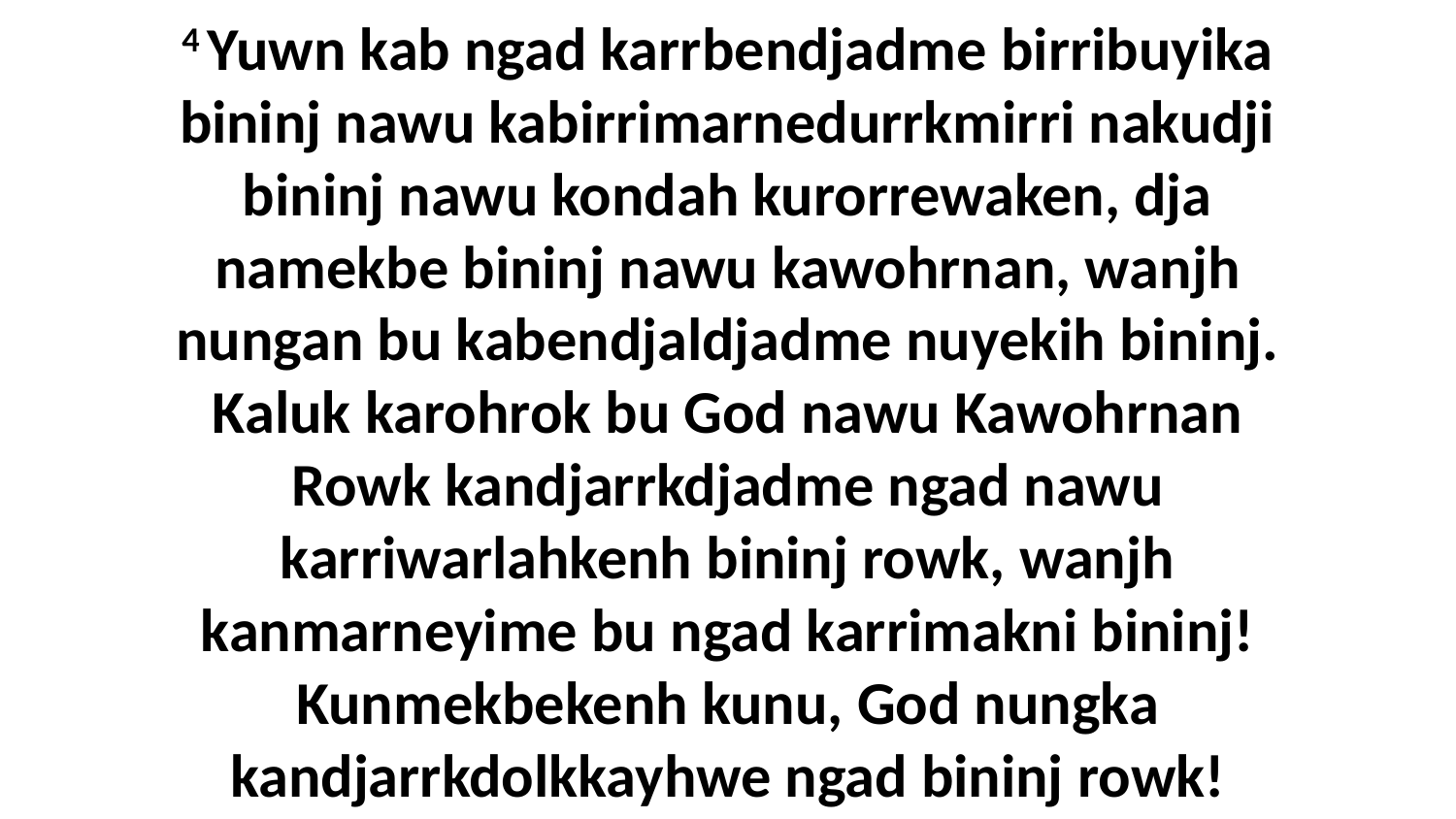

4 Yuwn kab ngad karrbendjadme birribuyika bininj nawu kabirrimarnedurrkmirri nakudji bininj nawu kondah kurorrewaken, dja namekbe bininj nawu kawohrnan, wanjh nungan bu kabendjaldjadme nuyekih bininj. Kaluk karohrok bu God nawu Kawohrnan Rowk kandjarrkdjadme ngad nawu karriwarlahkenh bininj rowk, wanjh kanmarneyime bu ngad karrimakni bininj! Kunmekbekenh kunu, God nungka kandjarrkdolkkayhwe ngad bininj rowk!